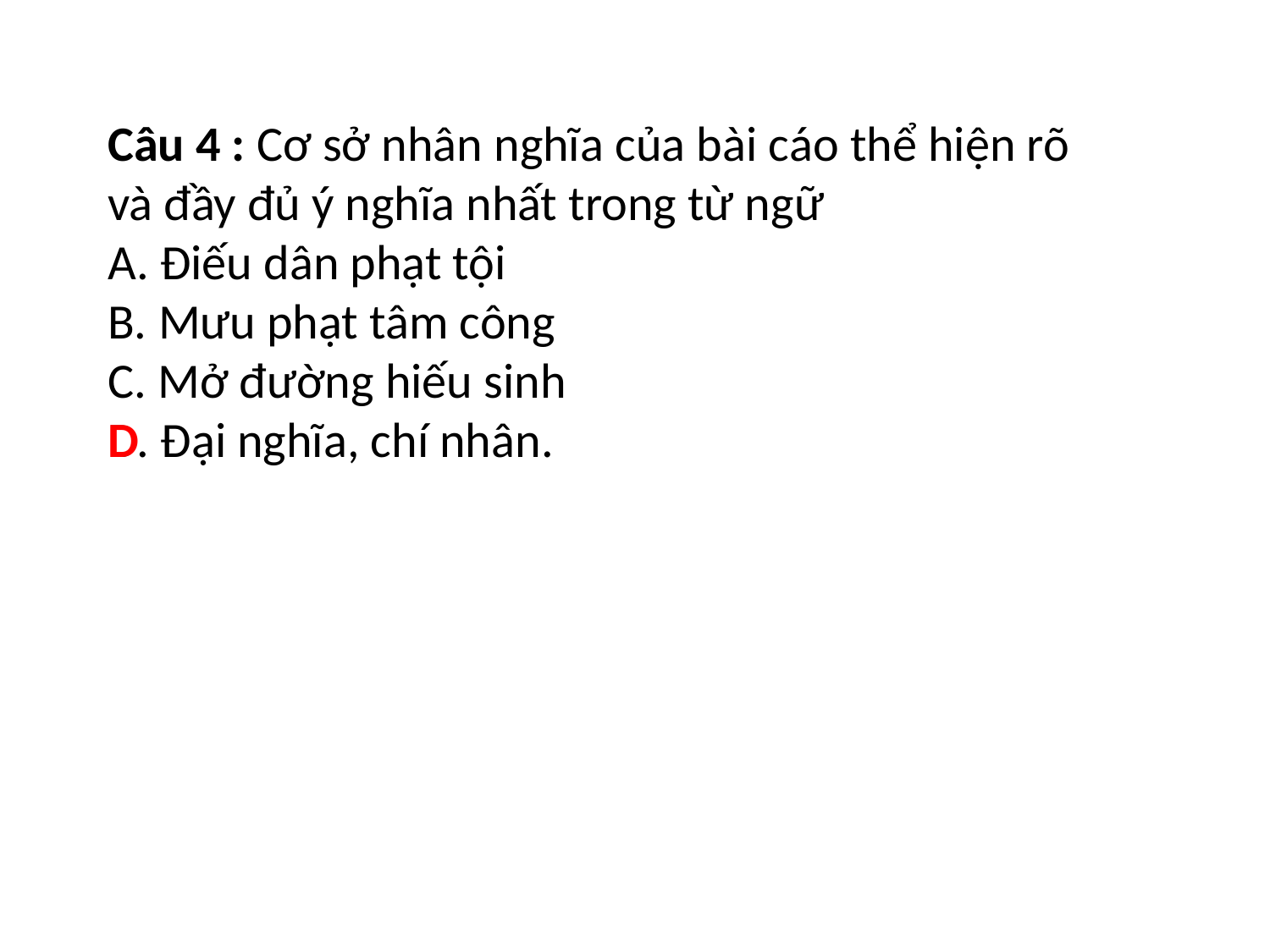

Câu 4 : Cơ sở nhân nghĩa của bài cáo thể hiện rõ và đầy đủ ý nghĩa nhất trong từ ngữ
A. Điếu dân phạt tội
B. Mưu phạt tâm công
C. Mở đường hiếu sinh
D. Đại nghĩa, chí nhân.
D